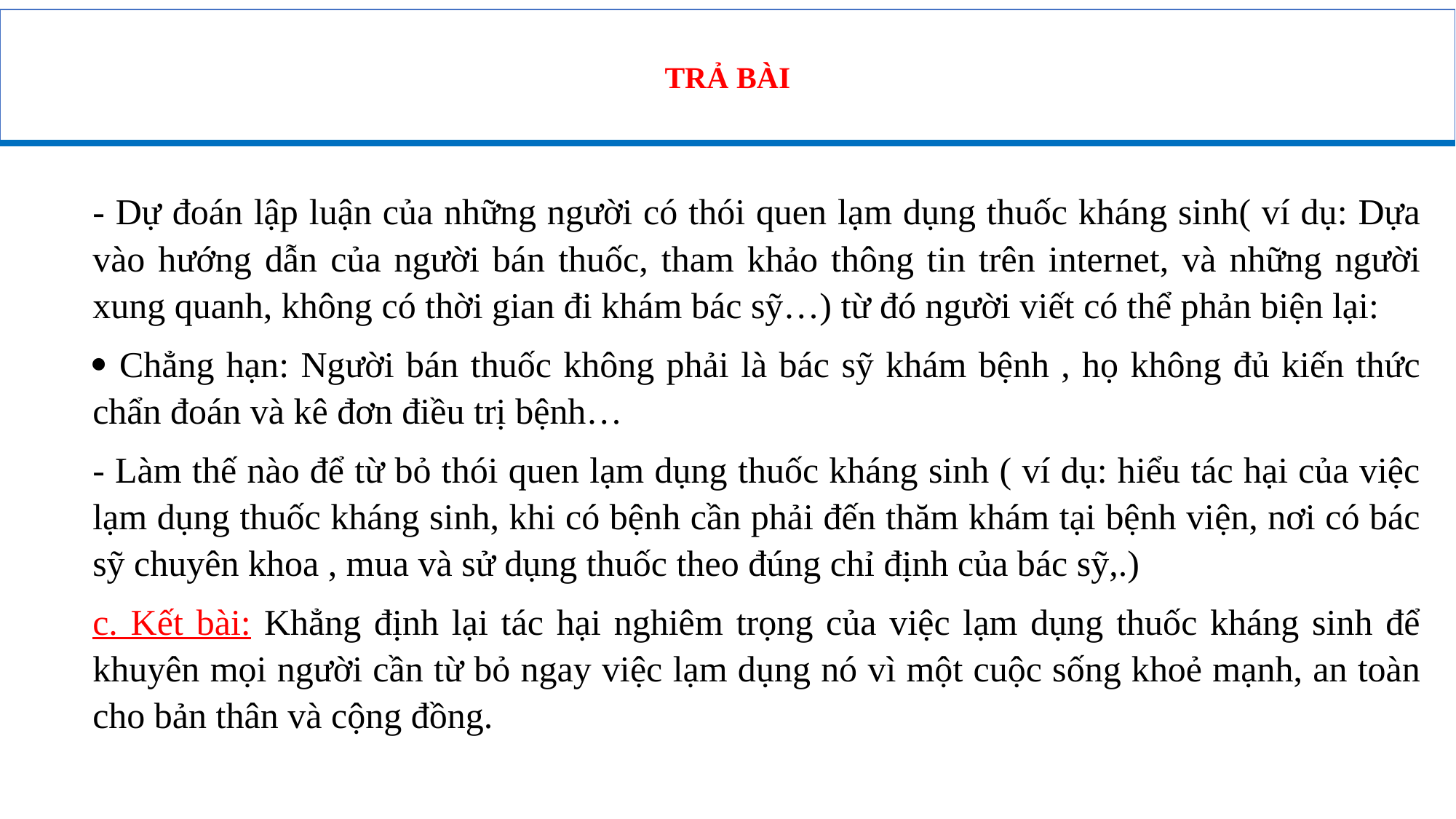

TRẢ BÀI
- Dự đoán lập luận của những người có thói quen lạm dụng thuốc kháng sinh( ví dụ: Dựa vào hướng dẫn của người bán thuốc, tham khảo thông tin trên internet, và những người xung quanh, không có thời gian đi khám bác sỹ…) từ đó người viết có thể phản biện lại:
• Chẳng hạn: Người bán thuốc không phải là bác sỹ khám bệnh , họ không đủ kiến thức chẩn đoán và kê đơn điều trị bệnh…
- Làm thế nào để từ bỏ thói quen lạm dụng thuốc kháng sinh ( ví dụ: hiểu tác hại của việc lạm dụng thuốc kháng sinh, khi có bệnh cần phải đến thăm khám tại bệnh viện, nơi có bác sỹ chuyên khoa , mua và sử dụng thuốc theo đúng chỉ định của bác sỹ,.)
c. Kết bài: Khẳng định lại tác hại nghiêm trọng của việc lạm dụng thuốc kháng sinh để khuyên mọi người cần từ bỏ ngay việc lạm dụng nó vì một cuộc sống khoẻ mạnh, an toàn cho bản thân và cộng đồng.